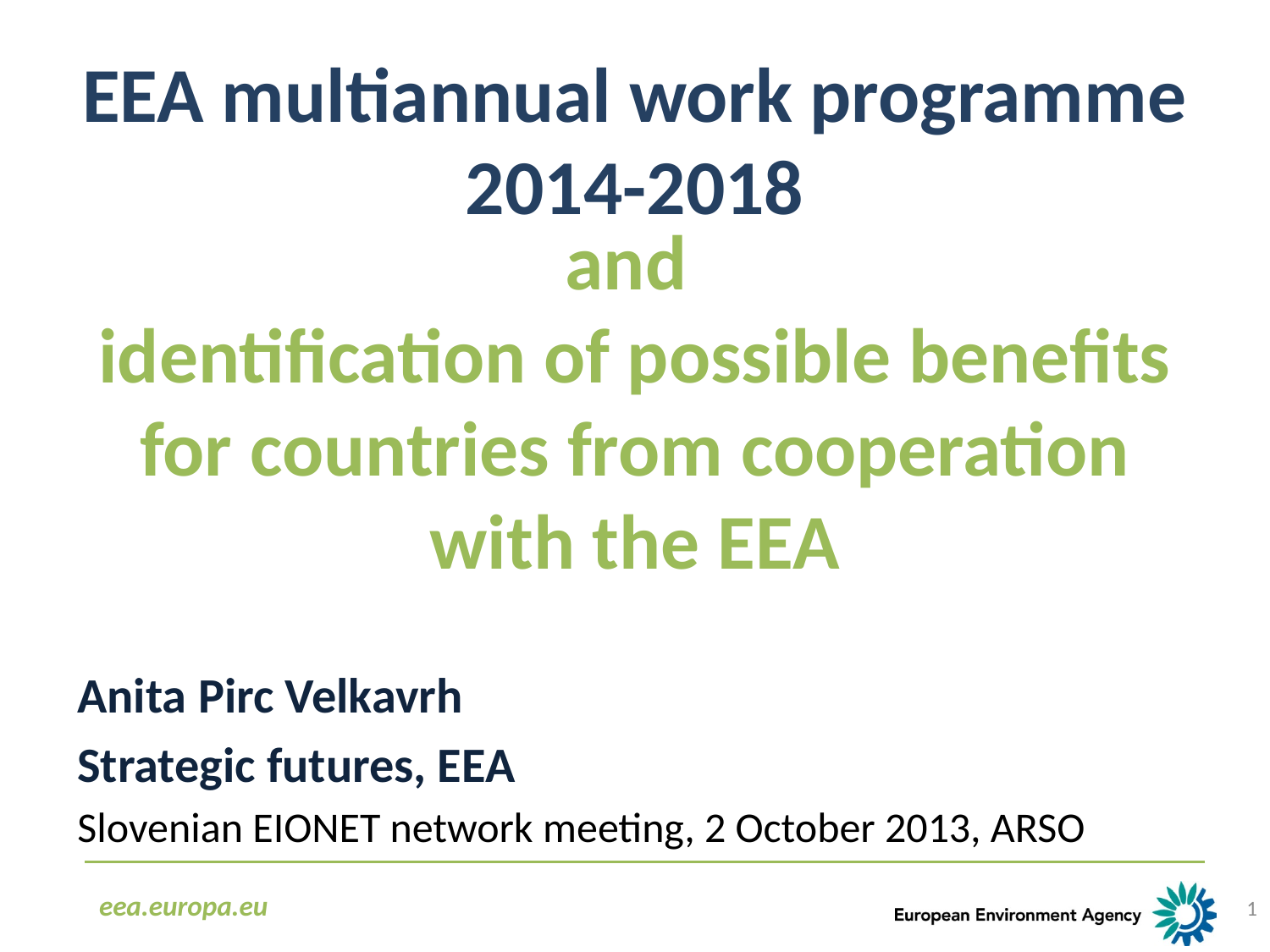

EEA multiannual work programme 2014-2018
and
identification of possible benefits for countries from cooperation with the EEA

Anita Pirc Velkavrh
Strategic futures, EEA
Slovenian EIONET network meeting, 2 October 2013, ARSO

1